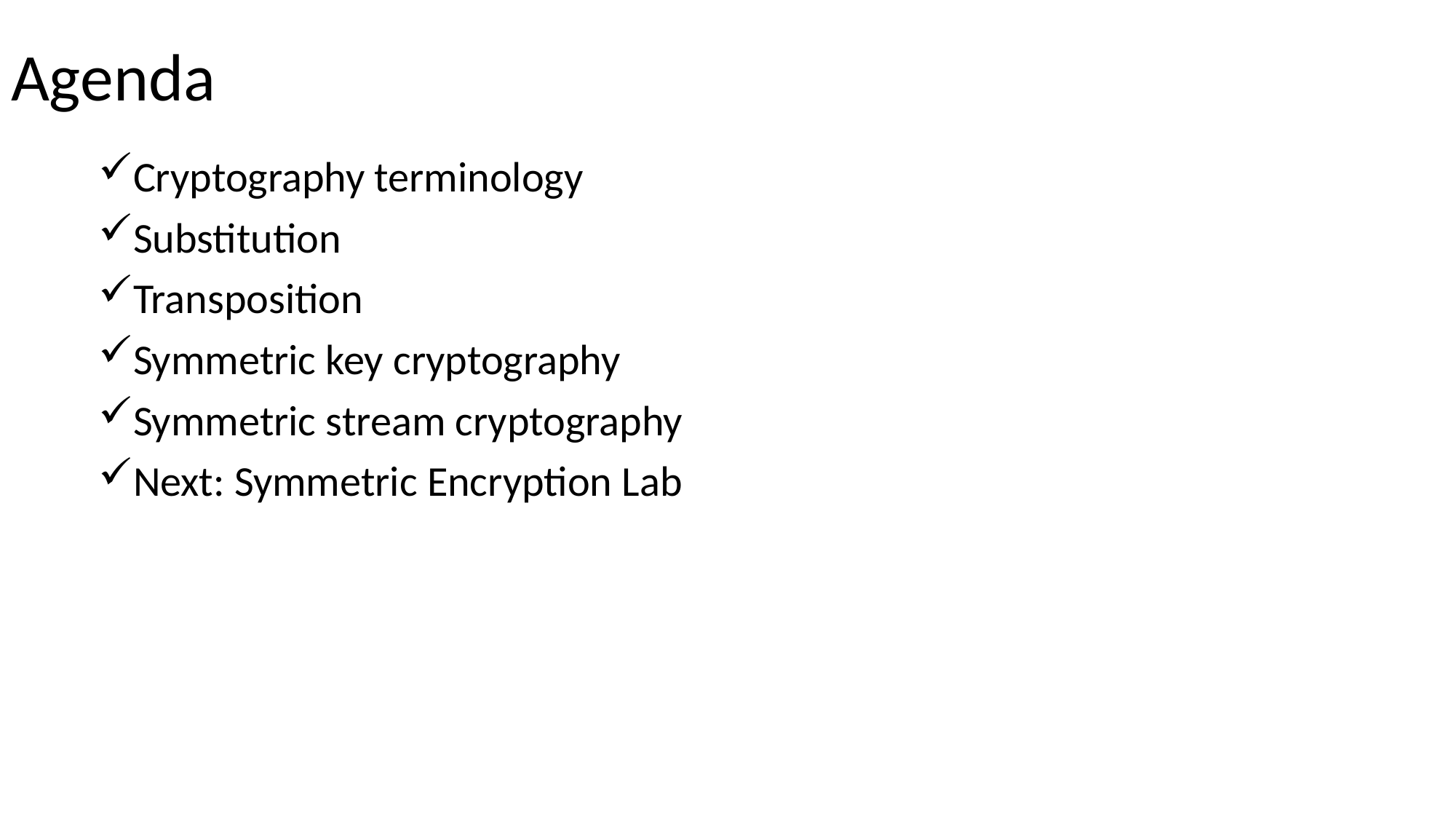

# Agenda
Cryptography terminology
Substitution
Transposition
Symmetric key cryptography
Symmetric stream cryptography
Next: Symmetric Encryption Lab